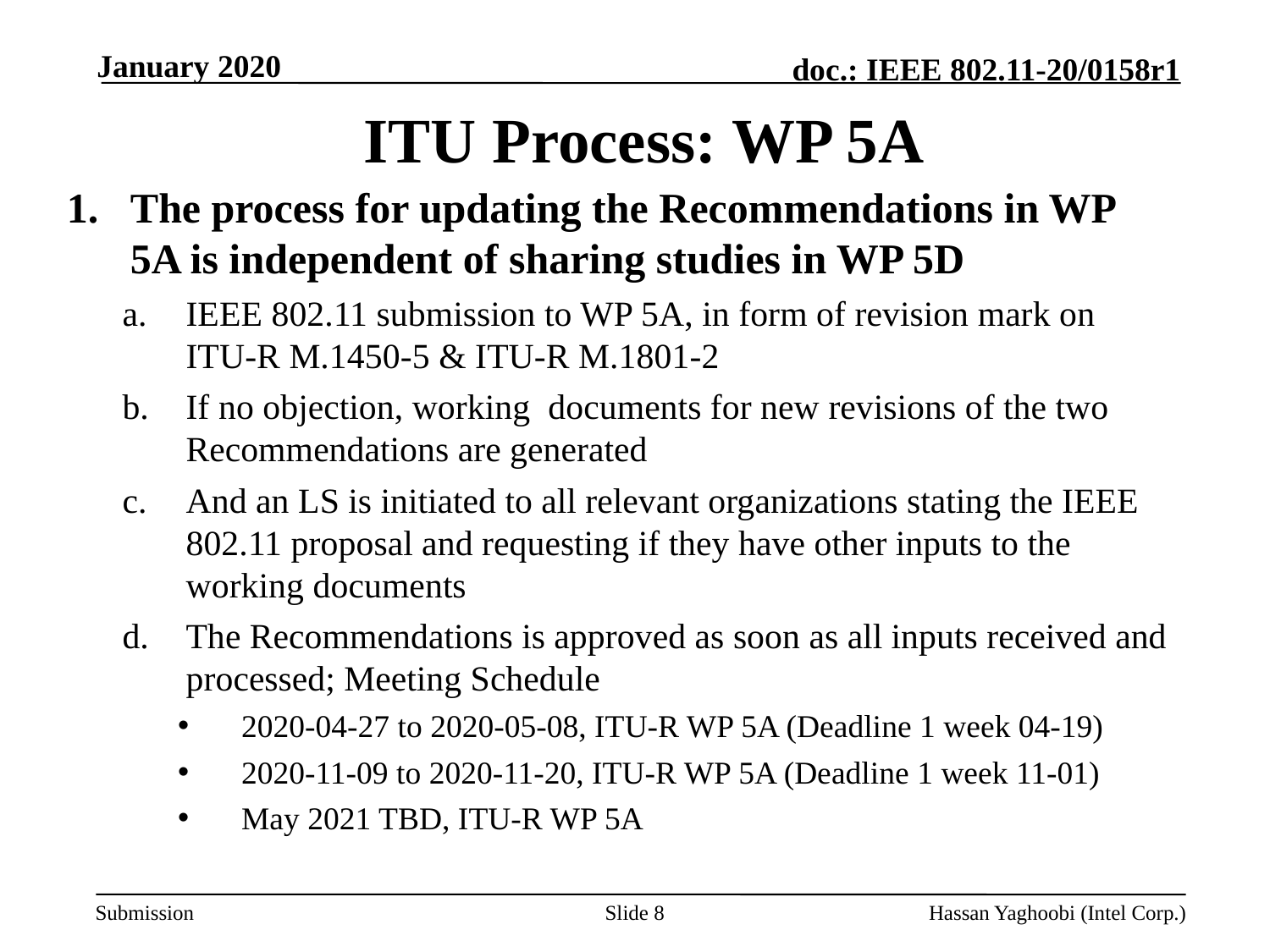

January 2020
# ITU Process: WP 5A
The process for updating the Recommendations in WP 5A is independent of sharing studies in WP 5D
IEEE 802.11 submission to WP 5A, in form of revision mark on ITU-R M.1450-5 & ITU-R M.1801-2
If no objection, working  documents for new revisions of the two Recommendations are generated
And an LS is initiated to all relevant organizations stating the IEEE 802.11 proposal and requesting if they have other inputs to the working documents
The Recommendations is approved as soon as all inputs received and processed; Meeting Schedule
2020-04-27 to 2020-05-08, ITU-R WP 5A (Deadline 1 week 04-19)
2020-11-09 to 2020-11-20, ITU-R WP 5A (Deadline 1 week 11-01)
May 2021 TBD, ITU-R WP 5A

Slide 8
Hassan Yaghoobi (Intel Corp.)